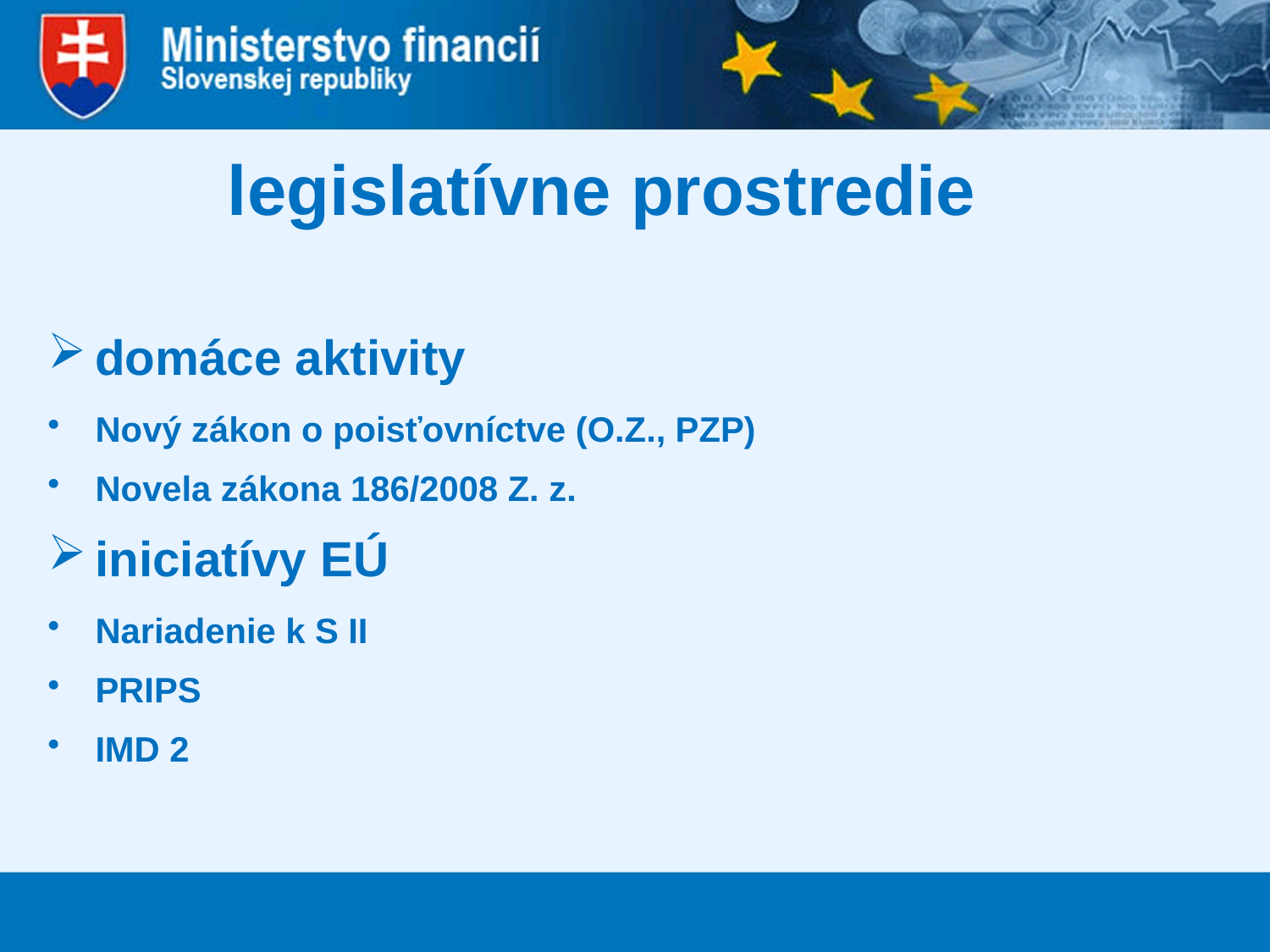

# legislatívne prostredie

domáce aktivity
Nový zákon o poisťovníctve (O.Z., PZP)
Novela zákona 186/2008 Z. z.
iniciatívy EÚ
Nariadenie k S II
PRIPS
IMD 2